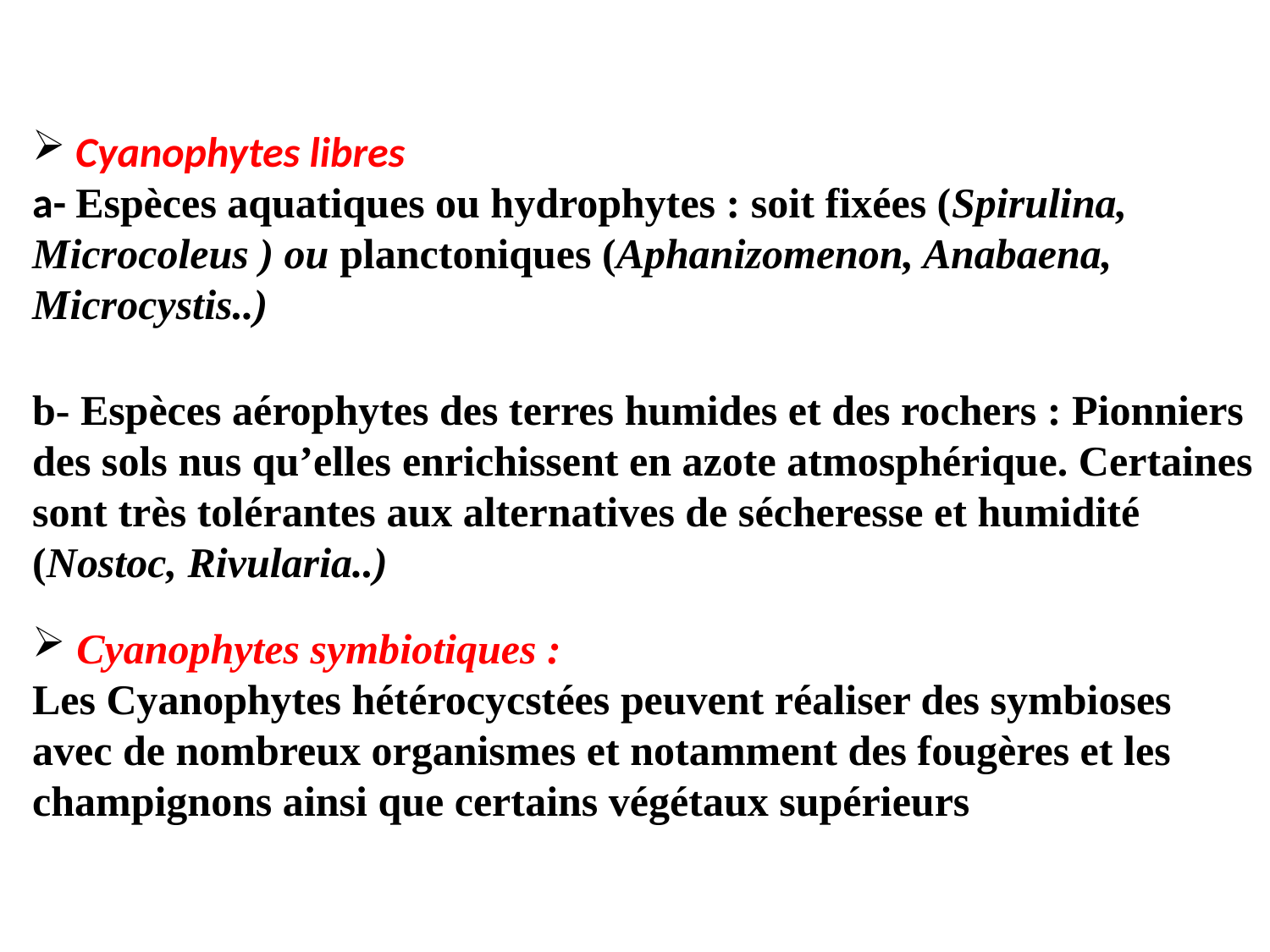

Cyanophytes libres
a- Espèces aquatiques ou hydrophytes : soit fixées (Spirulina, Microcoleus ) ou planctoniques (Aphanizomenon, Anabaena, Microcystis..)
b- Espèces aérophytes des terres humides et des rochers : Pionniers des sols nus qu’elles enrichissent en azote atmosphérique. Certaines sont très tolérantes aux alternatives de sécheresse et humidité (Nostoc, Rivularia..)
 Cyanophytes symbiotiques :
Les Cyanophytes hétérocycstées peuvent réaliser des symbioses avec de nombreux organismes et notamment des fougères et les champignons ainsi que certains végétaux supérieurs